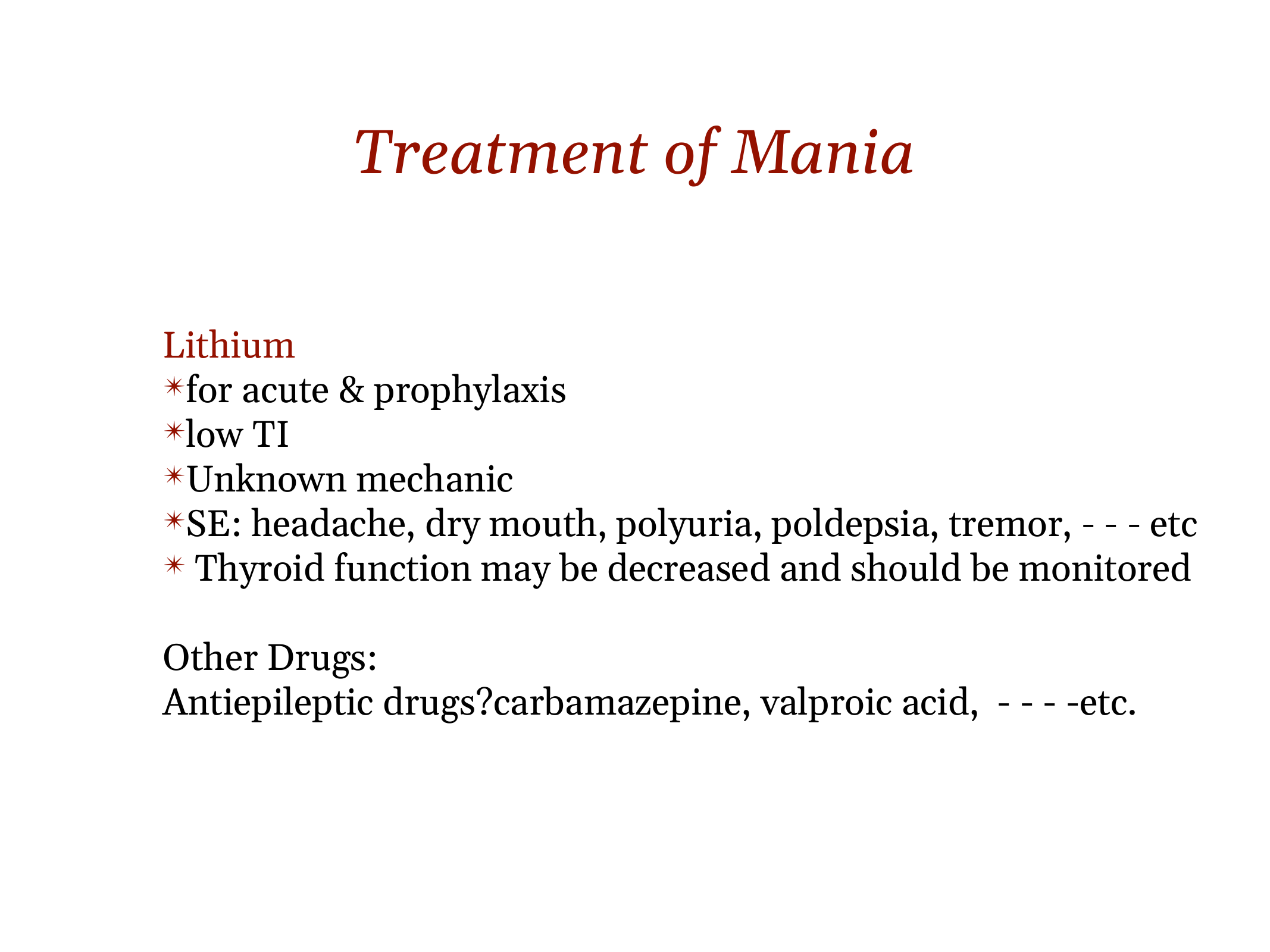

Treatment of Mania

Lithium
for acute & prophylaxis
low TI
Unknown mechanic
SE: headache, dry mouth, polyuria, poldepsia, tremor, - - - etc
 Thyroid function may be decreased and should be monitored

Other Drugs:
Antiepileptic drugs?carbamazepine, valproic acid,  - - - -etc.